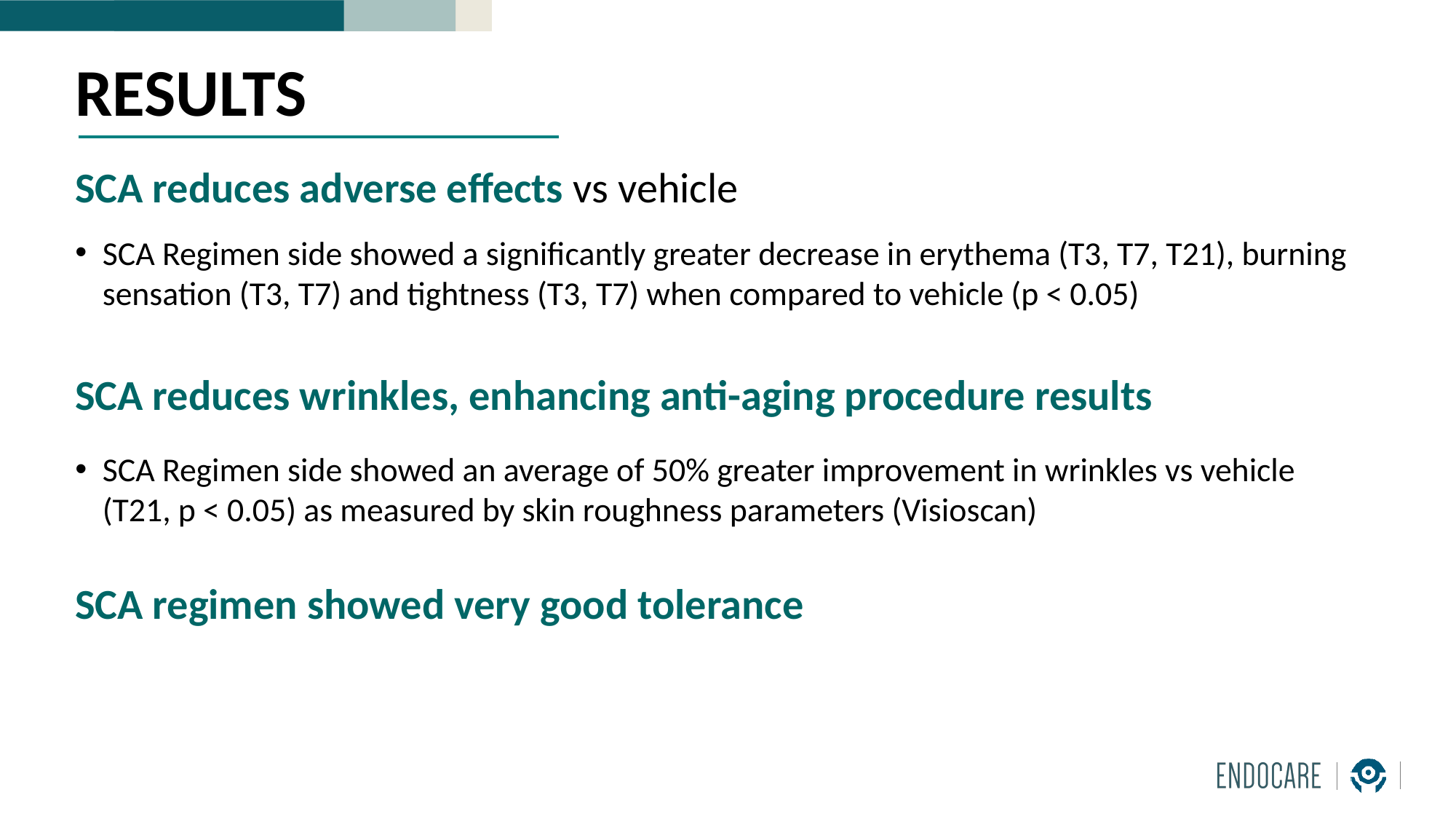

RESULTS
SCA reduces adverse effects vs vehicle
SCA Regimen side showed a significantly greater decrease in erythema (T3, T7, T21), burning sensation (T3, T7) and tightness (T3, T7) when compared to vehicle (p < 0.05)
SCA reduces wrinkles, enhancing anti-aging procedure results
SCA Regimen side showed an average of 50% greater improvement in wrinkles vs vehicle (T21, p < 0.05) as measured by skin roughness parameters (Visioscan)
SCA regimen showed very good tolerance